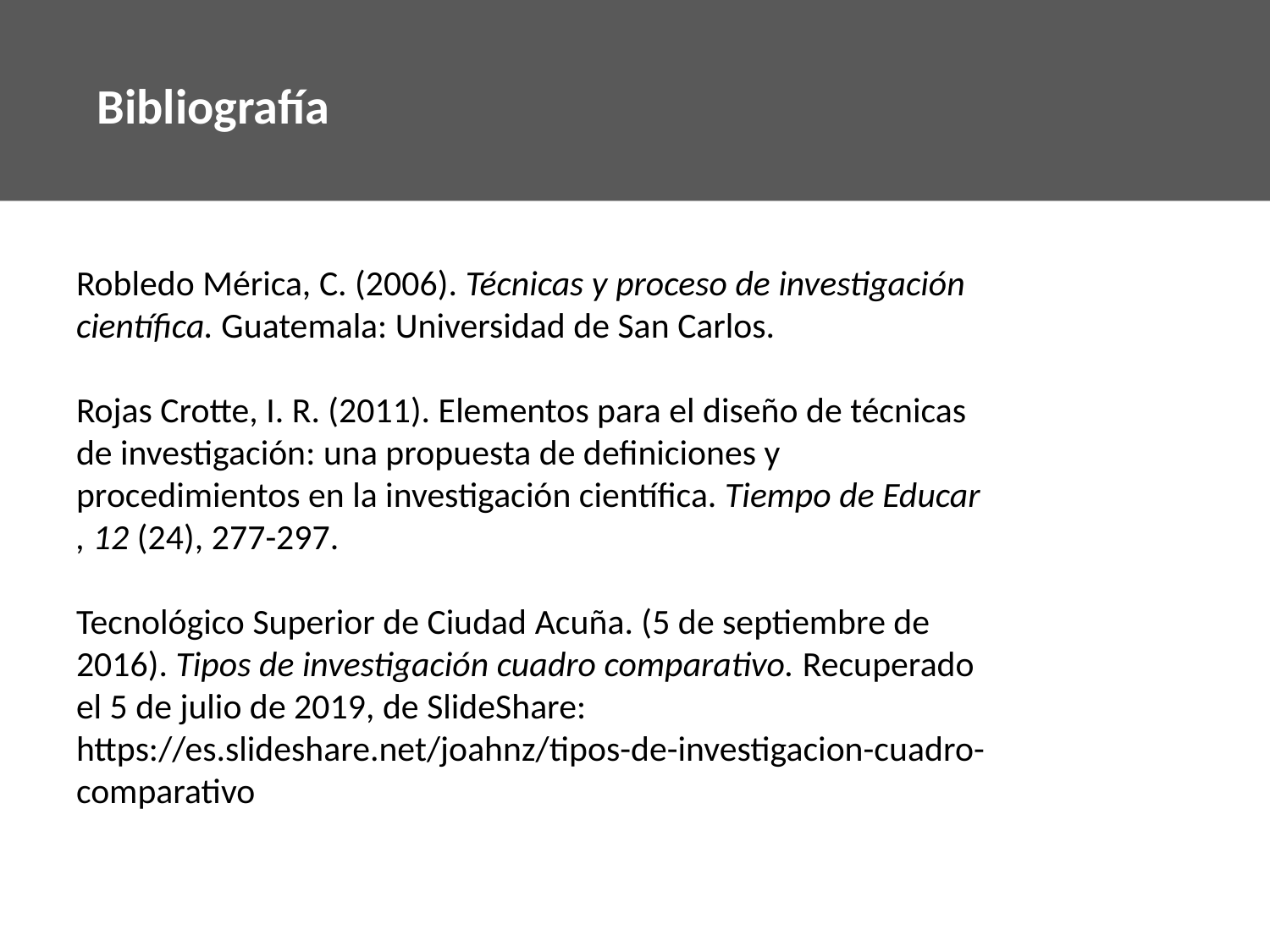

Bibliografía
Robledo Mérica, C. (2006). Técnicas y proceso de investigación científica. Guatemala: Universidad de San Carlos.

Rojas Crotte, I. R. (2011). Elementos para el diseño de técnicas de investigación: una propuesta de definiciones y procedimientos en la investigación científica. Tiempo de Educar , 12 (24), 277-297.

Tecnológico Superior de Ciudad Acuña. (5 de septiembre de 2016). Tipos de investigación cuadro comparativo. Recuperado el 5 de julio de 2019, de SlideShare: https://es.slideshare.net/joahnz/tipos-de-investigacion-cuadro-comparativo